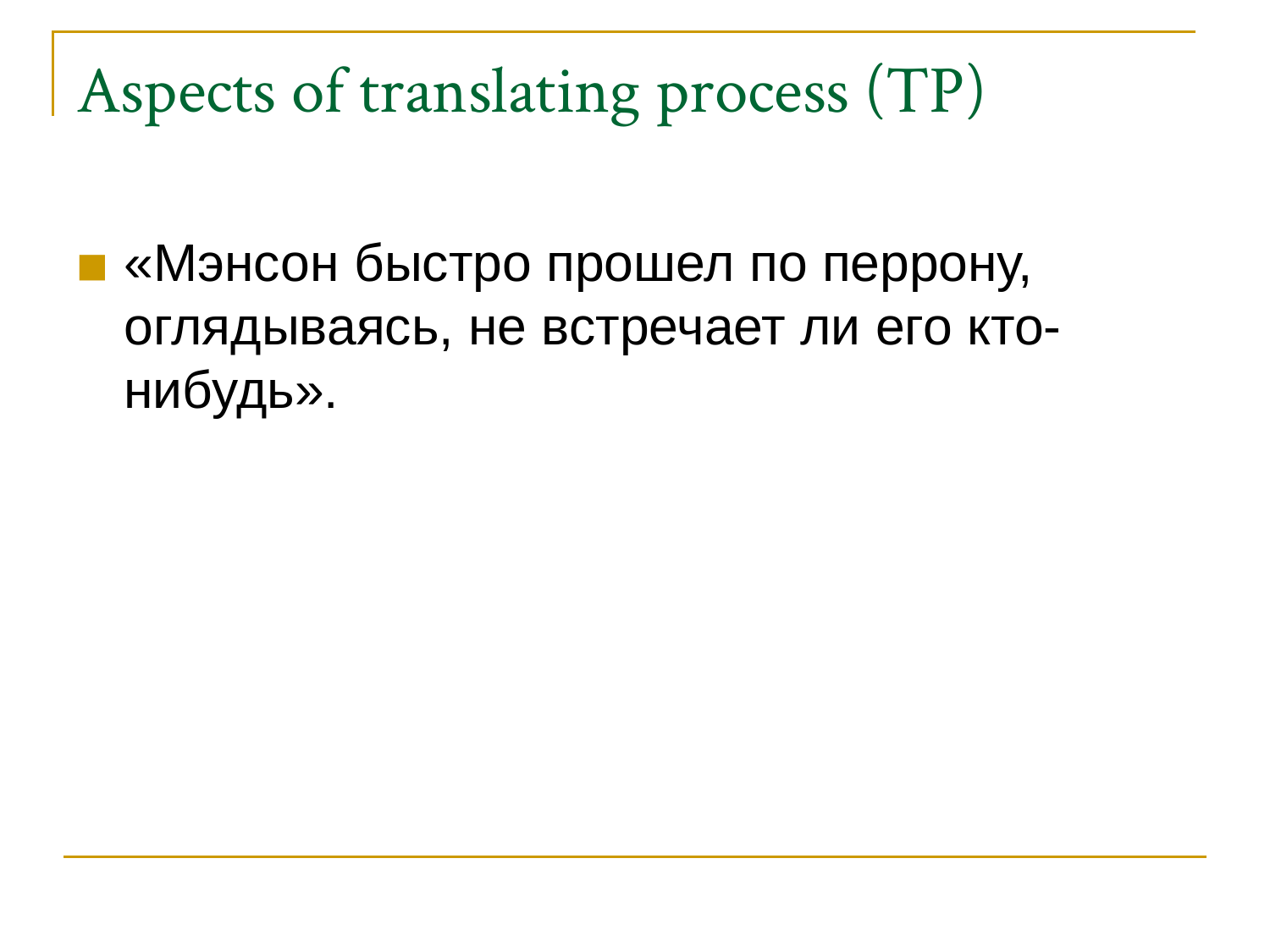

# Aspects of translating process (TP)
«Мэнсон быстро прошел по перрону, оглядываясь, не встречает ли его кто-нибудь».